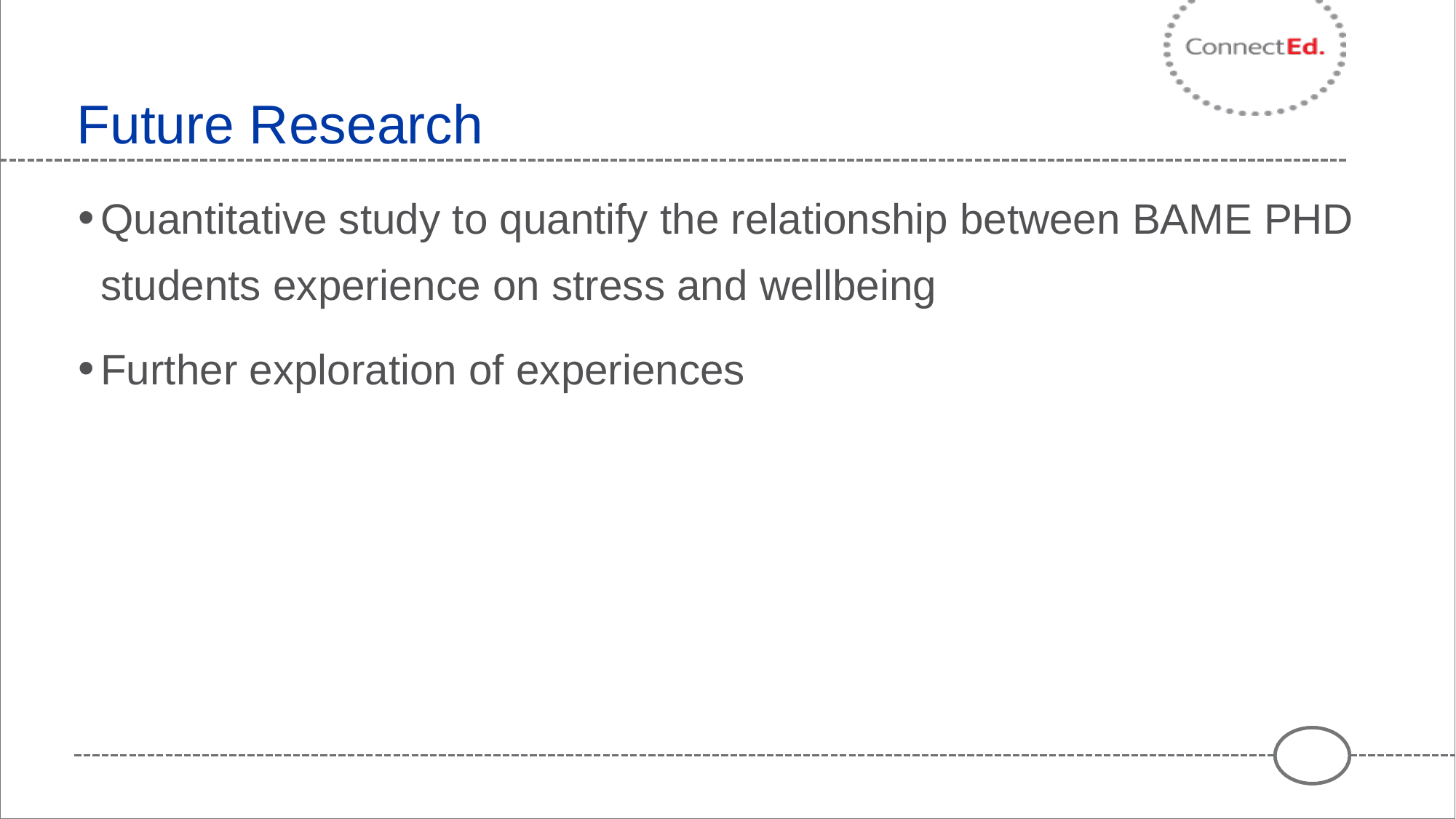

# Future Research
Quantitative study to quantify the relationship between BAME PHD students experience on stress and wellbeing
Further exploration of experiences